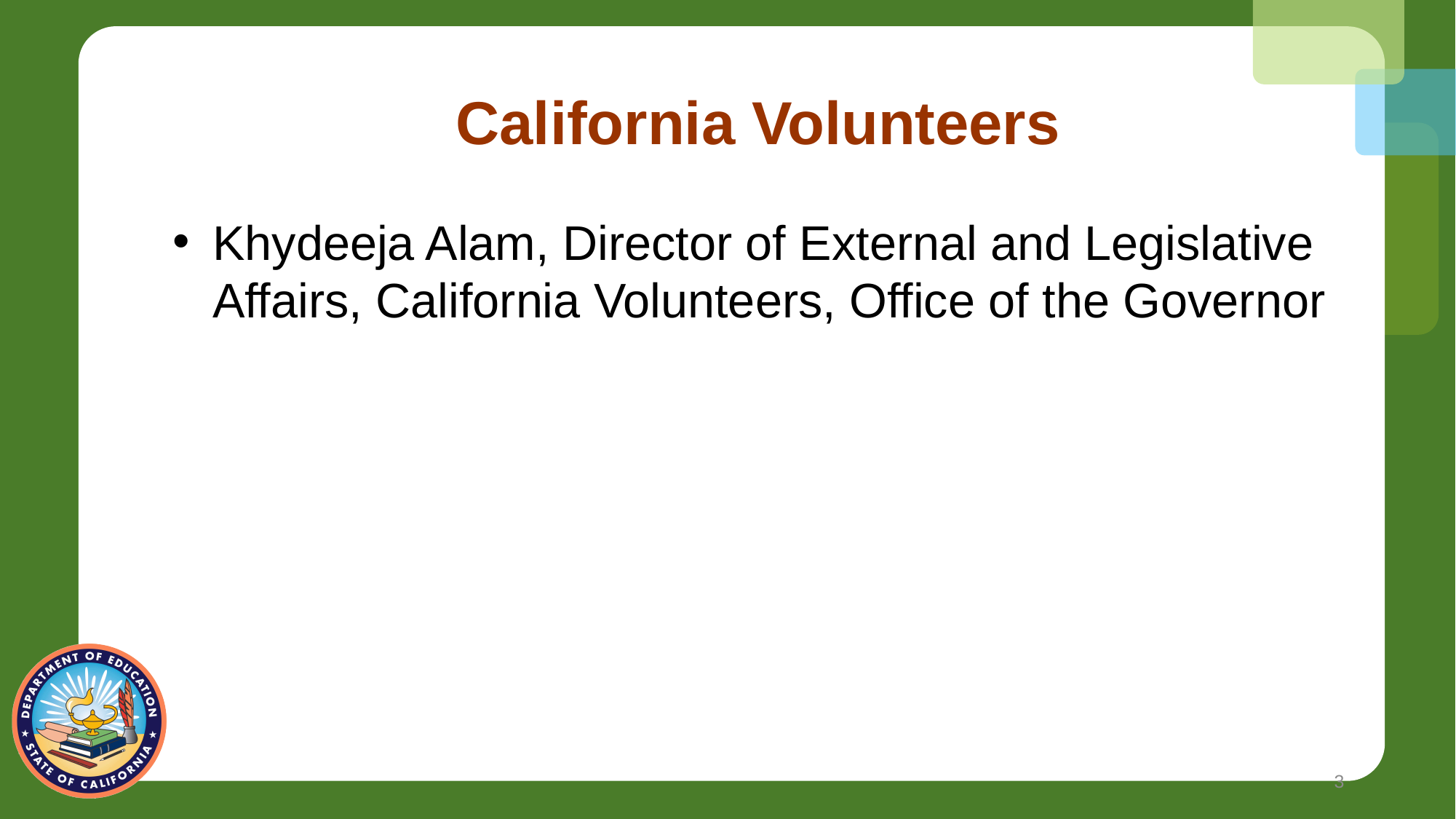

# California Volunteers
Khydeeja Alam, Director of External and Legislative Affairs, California Volunteers, Office of the Governor
3